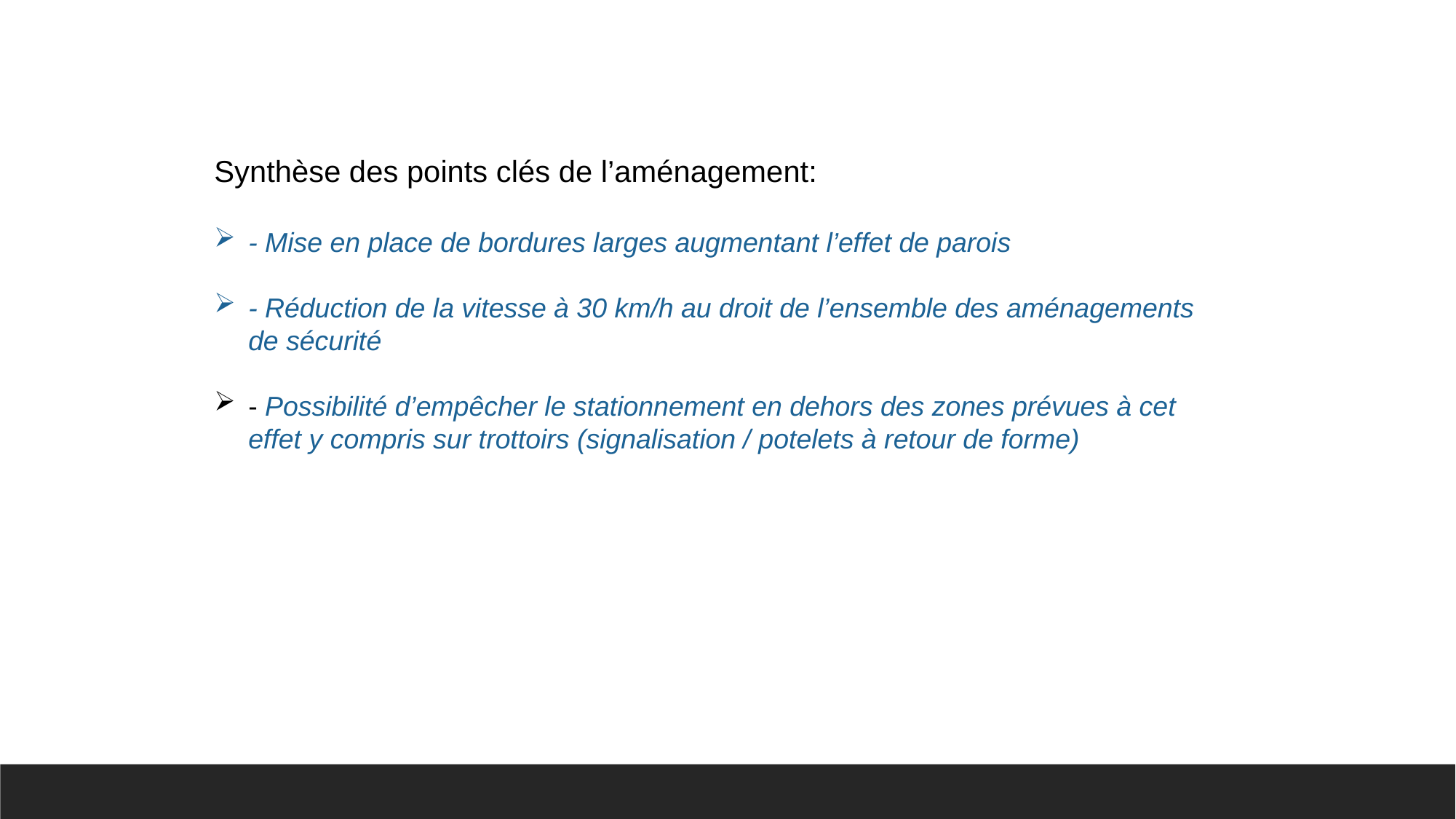

Synthèse des points clés de l’aménagement:

- Mise en place de bordures larges augmentant l’effet de parois

- Réduction de la vitesse à 30 km/h au droit de l’ensemble des aménagements de sécurité

- Possibilité d’empêcher le stationnement en dehors des zones prévues à cet effet y compris sur trottoirs (signalisation / potelets à retour de forme)